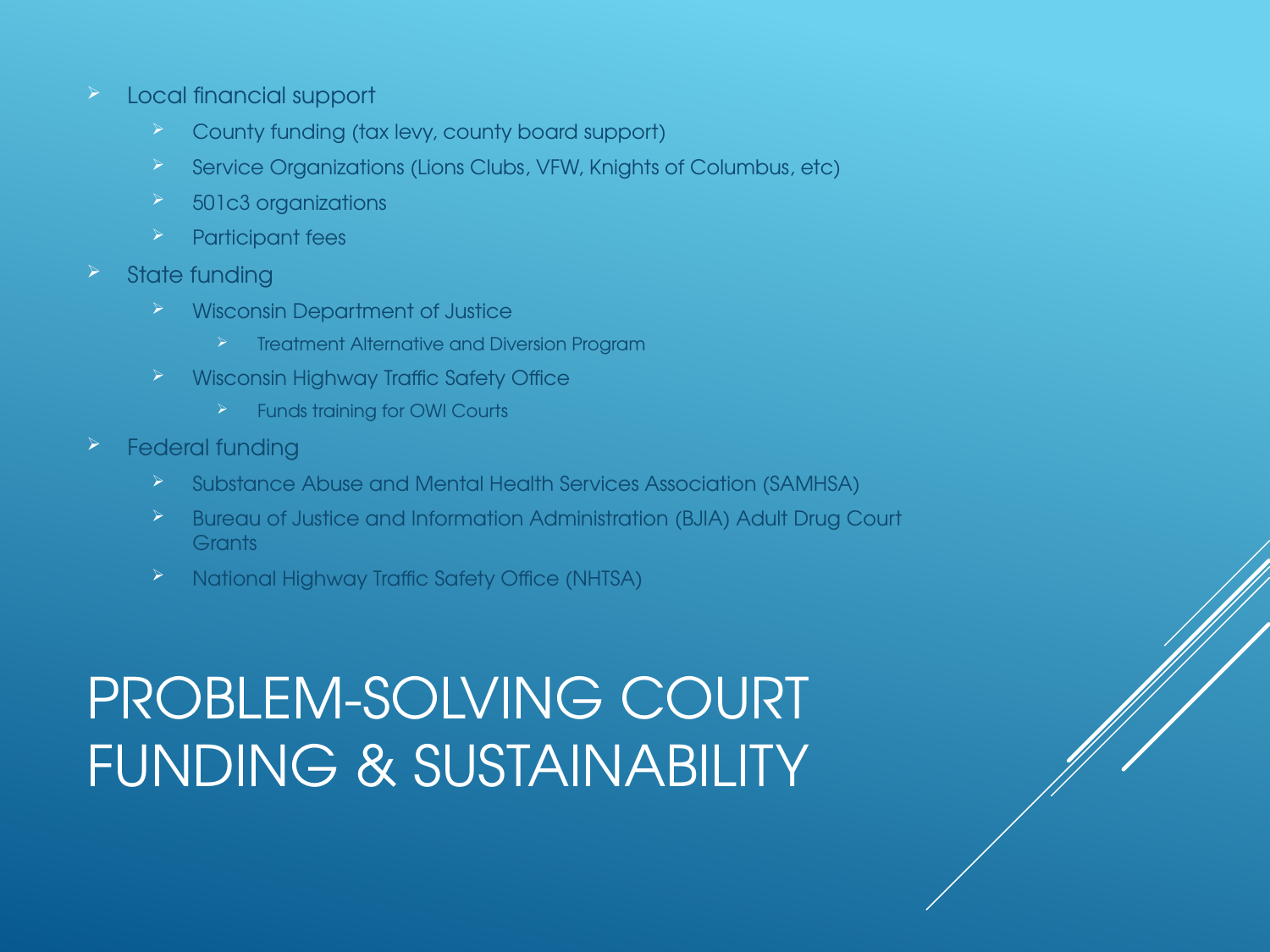

Local financial support
County funding (tax levy, county board support)
Service Organizations (Lions Clubs, VFW, Knights of Columbus, etc)
501c3 organizations
Participant fees
State funding
Wisconsin Department of Justice
Treatment Alternative and Diversion Program
Wisconsin Highway Traffic Safety Office
Funds training for OWI Courts
Federal funding
Substance Abuse and Mental Health Services Association (SAMHSA)
Bureau of Justice and Information Administration (BJIA) Adult Drug Court Grants
National Highway Traffic Safety Office (NHTSA)
# Problem-solving court funding & sustainability